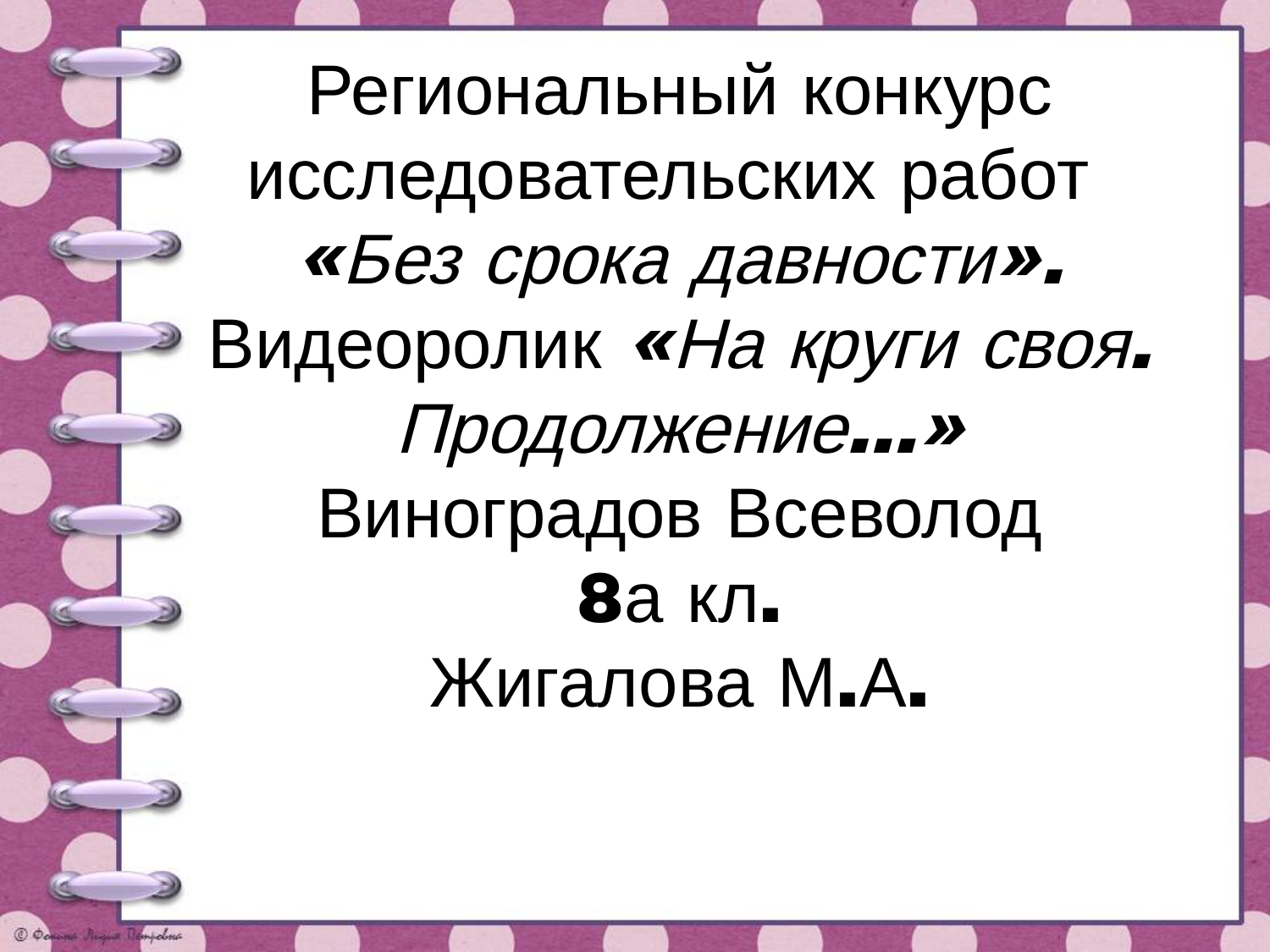

# Региональный конкурс исследовательских работ «Без срока давности». Видеоролик «На круги своя. Продолжение…» Виноградов Всеволод 8а кл. Жигалова М.А.